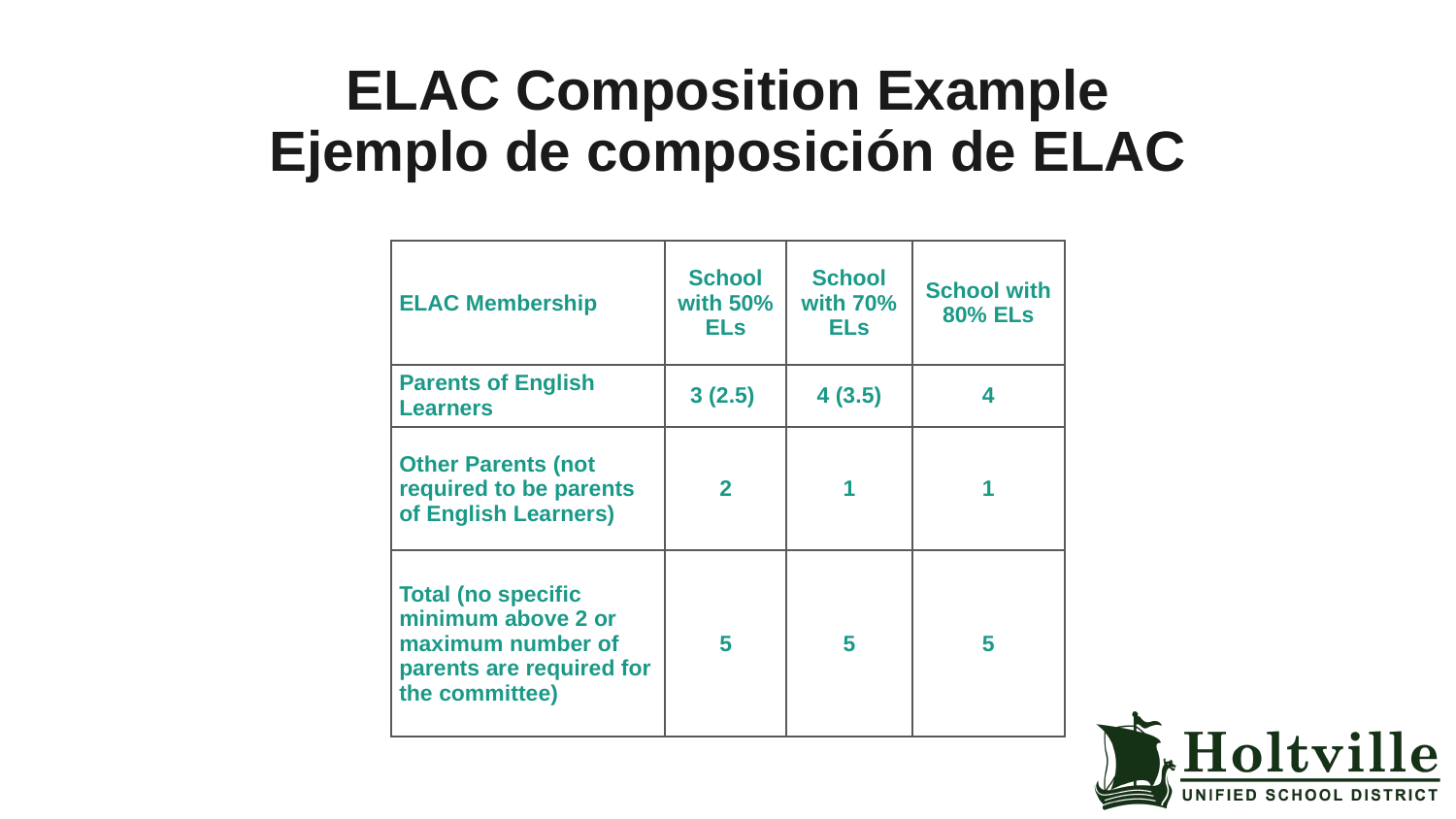

# ELAC Composition Example Ejemplo de composición de ELAC
| ELAC Membership | School with 50% ELs | School with 70% ELs | School with 80% ELs |
| --- | --- | --- | --- |
| Parents of English Learners | 3 (2.5) | 4 (3.5) | 4 |
| Other Parents (not required to be parents of English Learners) | 2 | 1 | 1 |
| Total (no specific minimum above 2 or maximum number of parents are required for the committee) | 5 | 5 | 5 |